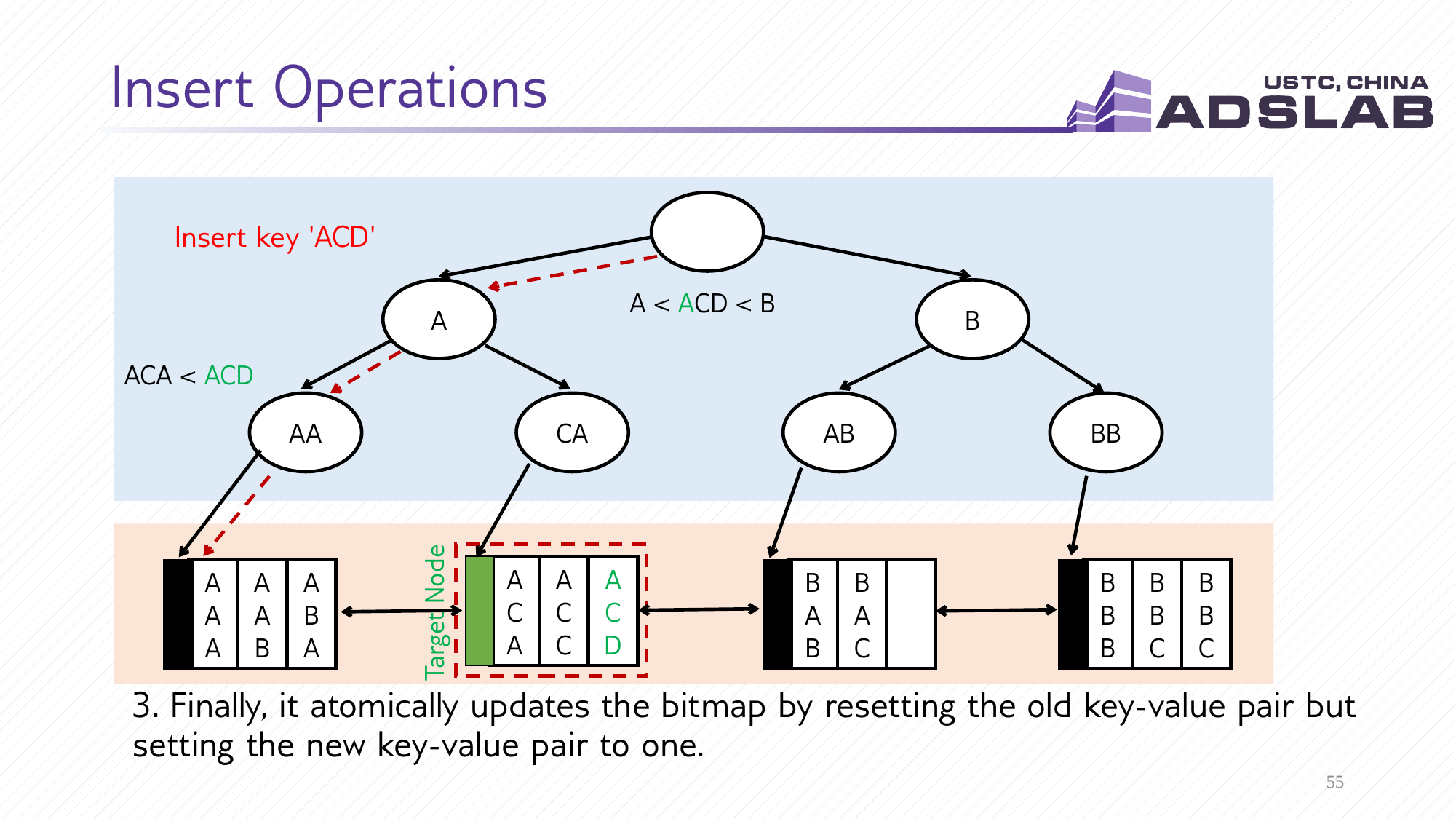

# Insert Operations

Insert key 'ACD'
A < ACD < B
A
B
ACA < ACD
AA
CA
AB
BB

ACA
ACC
ACD

AAA
AAB
ABA

BAB
BAC

BBB
BBC
BBC
Target Node
3. Finally, it atomically updates the bitmap by resetting the old key-value pair but setting the new key-value pair to one.